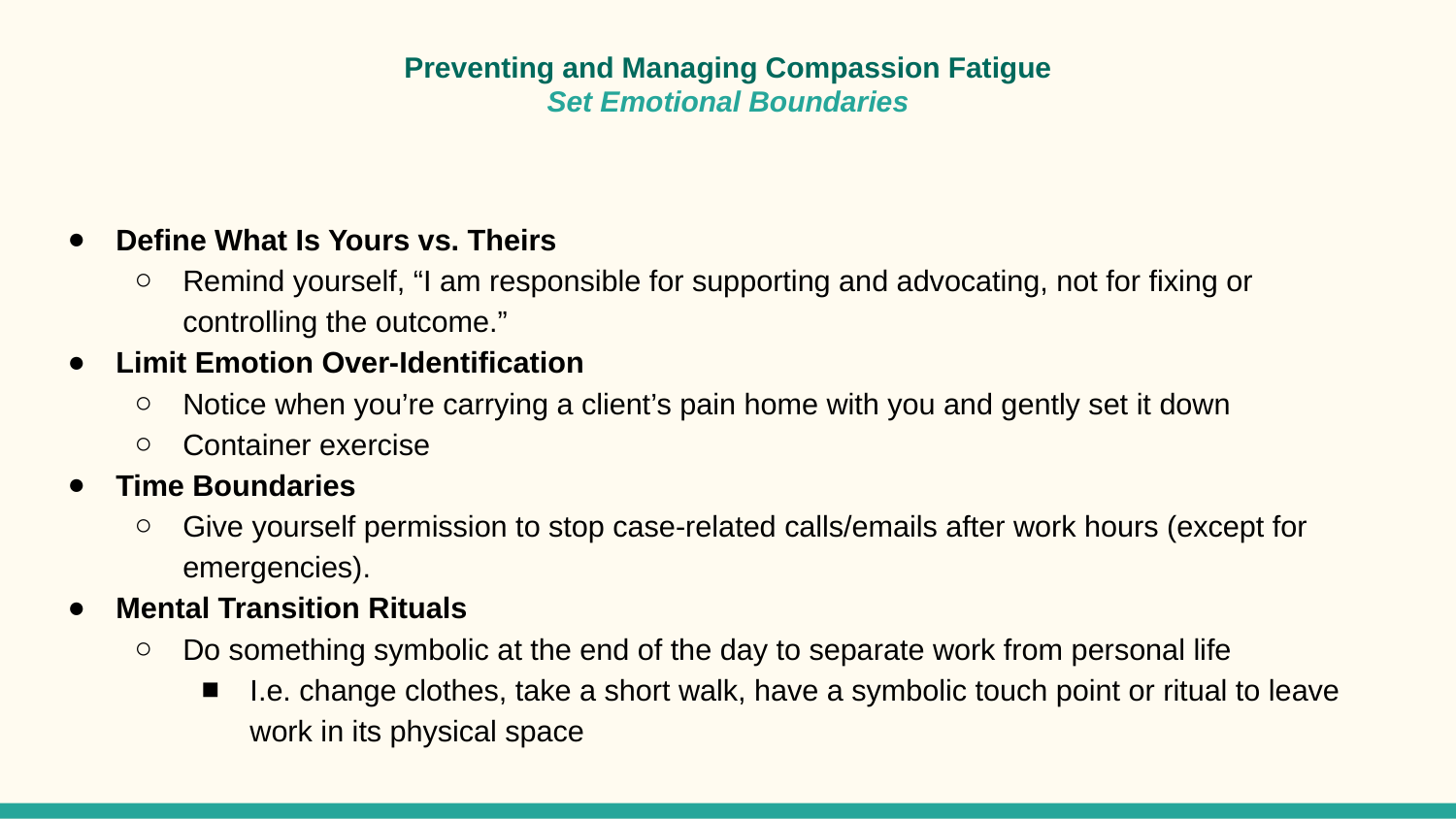

# Preventing and Managing Compassion Fatigue
Set Emotional Boundaries

Define What Is Yours vs. Theirs
Remind yourself, “I am responsible for supporting and advocating, not for fixing or controlling the outcome.”
Limit Emotion Over-Identification
Notice when you’re carrying a client’s pain home with you and gently set it down
Container exercise
Time Boundaries
Give yourself permission to stop case-related calls/emails after work hours (except for emergencies).
Mental Transition Rituals
Do something symbolic at the end of the day to separate work from personal life
I.e. change clothes, take a short walk, have a symbolic touch point or ritual to leave work in its physical space